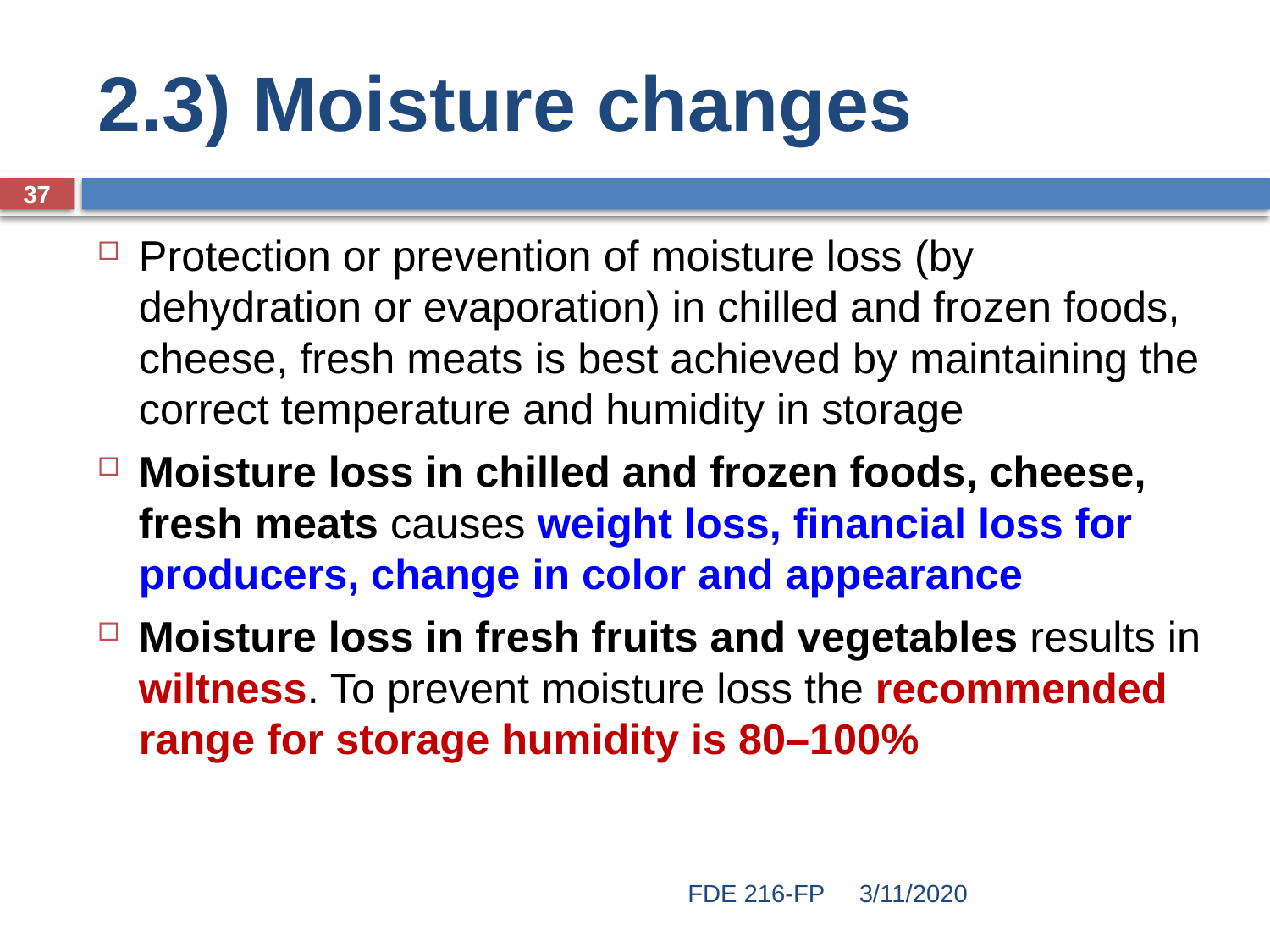

# 2.3) Moisture changes
37
Protection or prevention of moisture loss (by dehydration or evaporation) in chilled and frozen foods, cheese, fresh meats is best achieved by maintaining the correct temperature and humidity in storage
Moisture loss in chilled and frozen foods, cheese, fresh meats causes weight loss, financial loss for producers, change in color and appearance
Moisture loss in fresh fruits and vegetables results in wiltness. To prevent moisture loss the recommended range for storage humidity is 80–100%
FDE 216-FP
3/11/2020